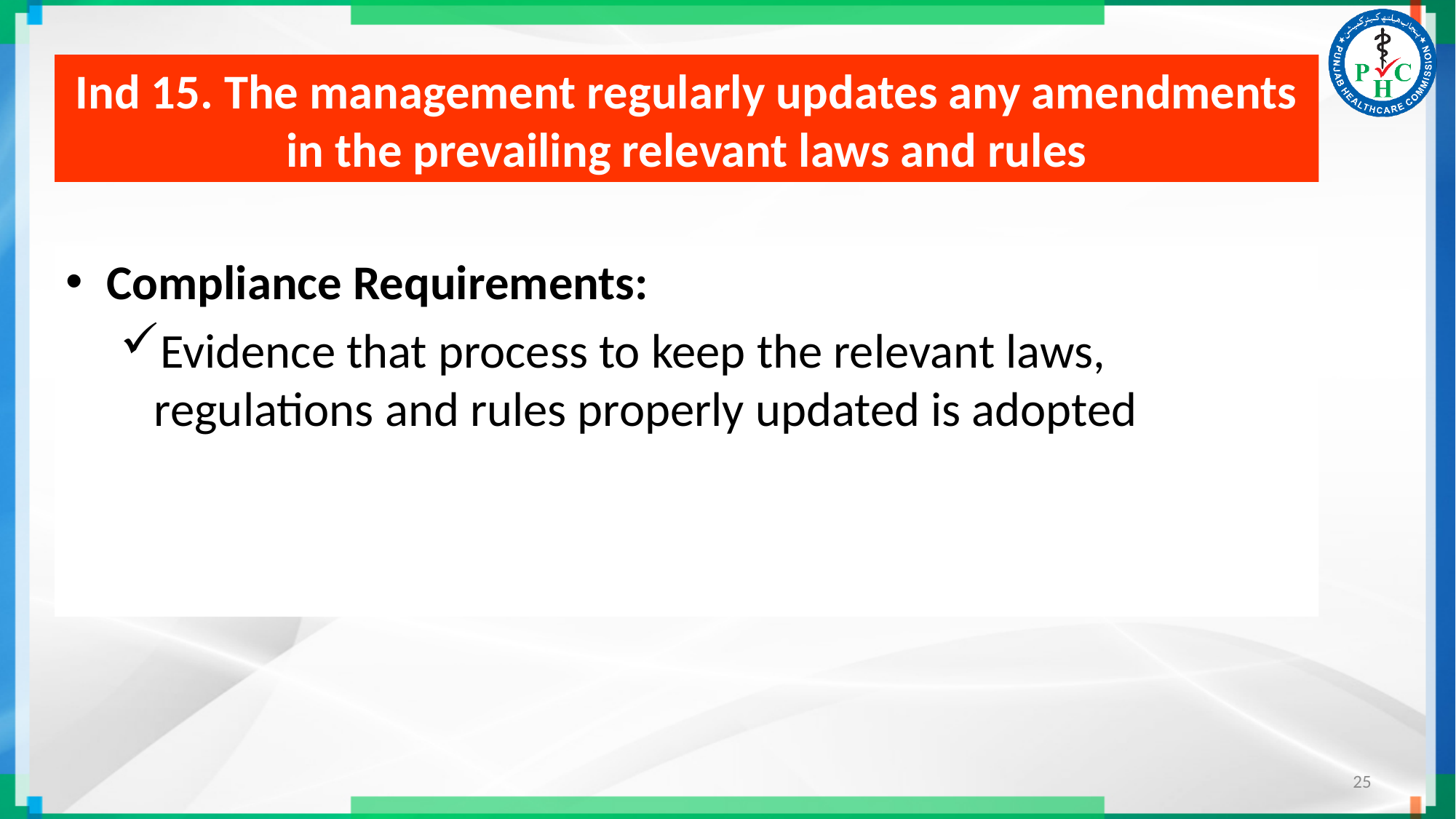

# Ind 15. The management regularly updates any amendments in the prevailing relevant laws and rules
Compliance Requirements:
Evidence that process to keep the relevant laws, regulations and rules properly updated is adopted

25